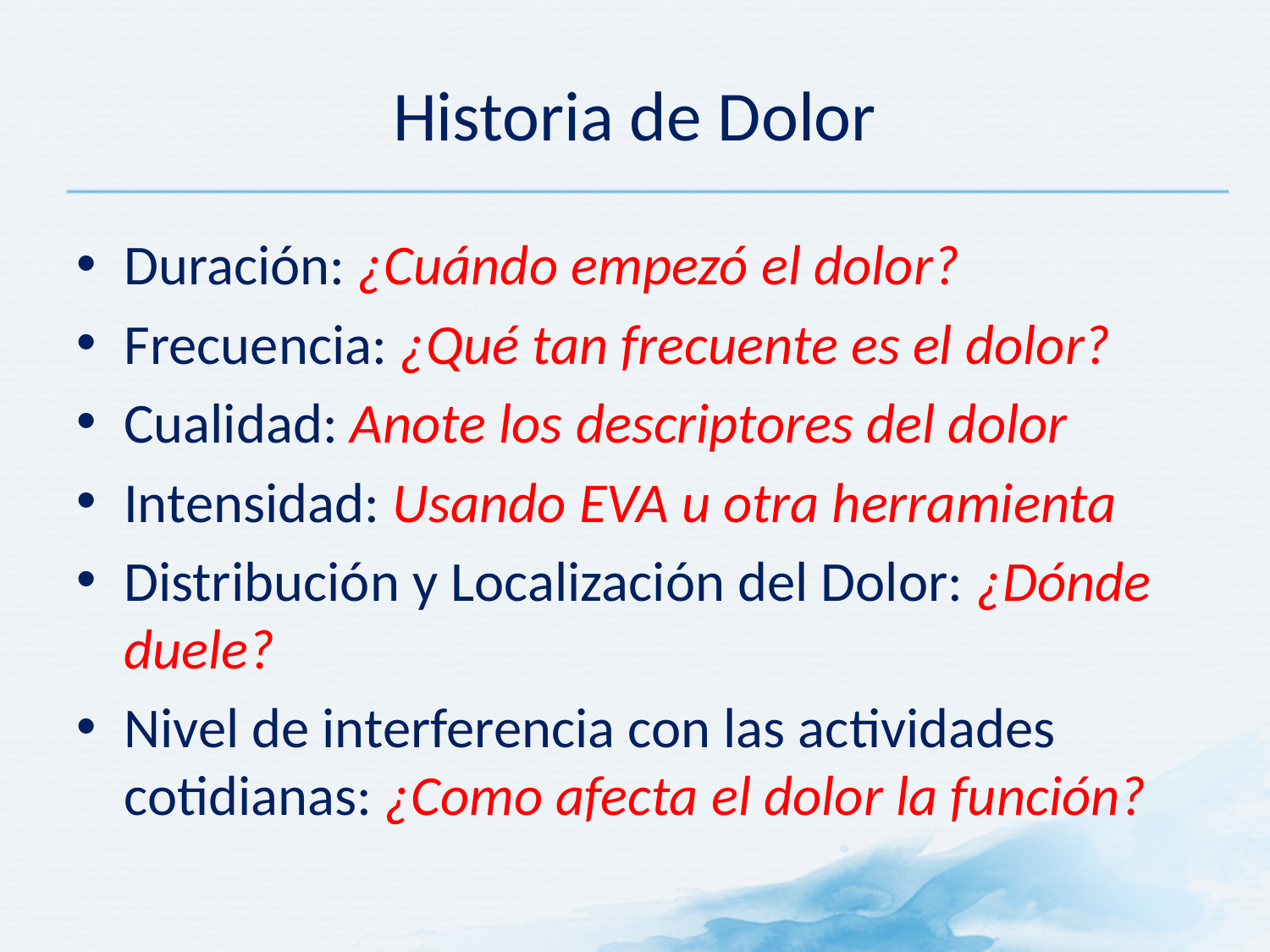

# Historia de Dolor
Duración: ¿Cuándo empezó el dolor?
Frecuencia: ¿Qué tan frecuente es el dolor?
Cualidad: Anote los descriptores del dolor
Intensidad: Usando EVA u otra herramienta
Distribución y Localización del Dolor: ¿Dónde duele?
Nivel de interferencia con las actividades cotidianas: ¿Como afecta el dolor la función?